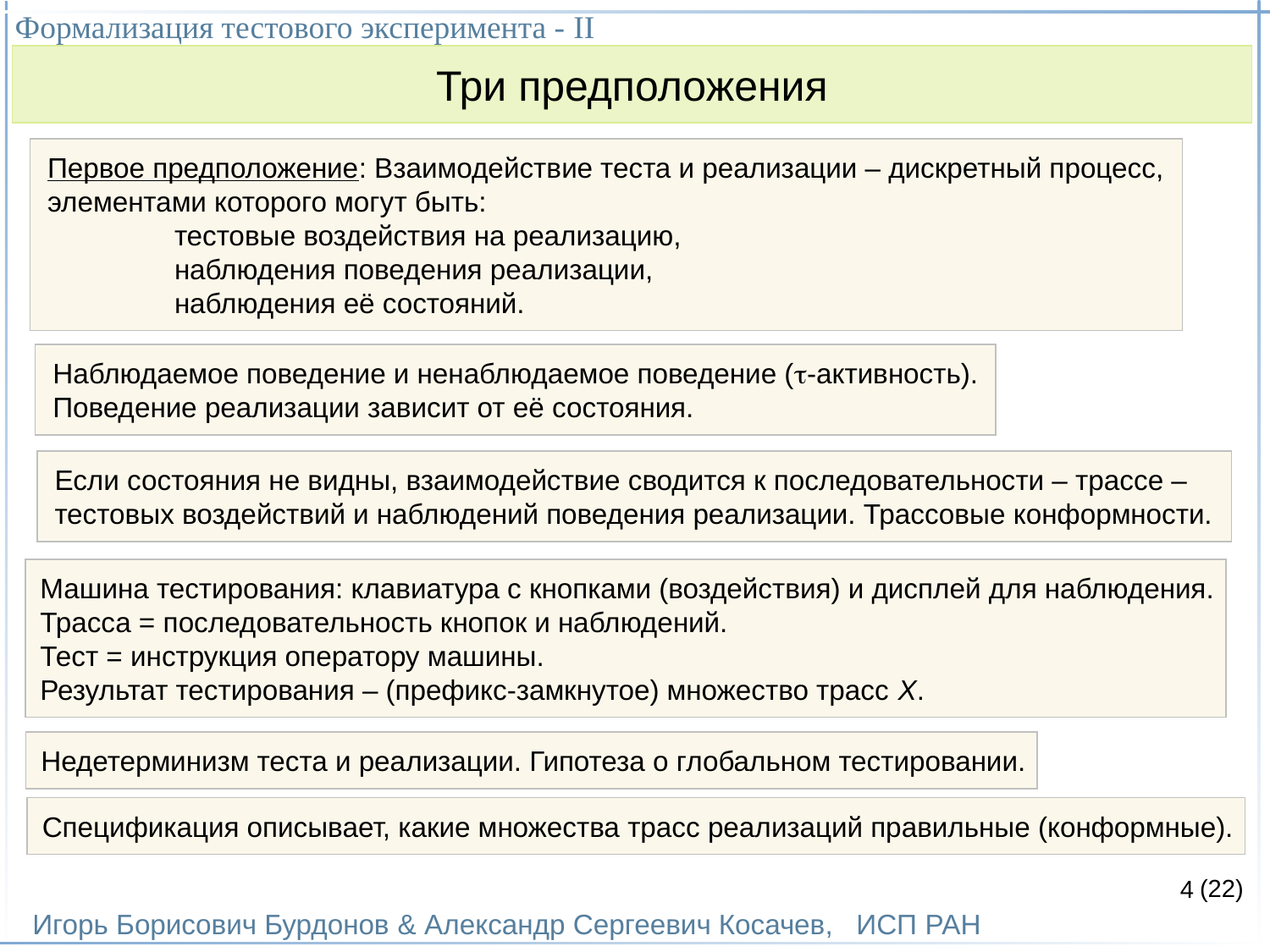

Формализация тестового эксперимента - II

Игорь Борисович Бурдонов & Александр Сергеевич Косачев,   ИСП РАН

(22)

Три предположения
Первое предположение: Взаимодействие теста и реализации – дискретный процесс,
элементами которого могут быть:
	тестовые воздействия на реализацию,
	наблюдения поведения реализации,
	наблюдения её состояний.
Наблюдаемое поведение и ненаблюдаемое поведение (τ-активность).
Поведение реализации зависит от её состояния.
Если состояния не видны, взаимодействие сводится к последовательности – трассе –
тестовых воздействий и наблюдений поведения реализации. Трассовые конформности.
Машина тестирования: клавиатура с кнопками (воздействия) и дисплей для наблюдения.
Трасса = последовательность кнопок и наблюдений.
Тест = инструкция оператору машины.
Результат тестирования – (префикс-замкнутое) множество трасс X.
Недетерминизм теста и реализации. Гипотеза о глобальном тестировании.
Спецификация описывает, какие множества трасс реализаций правильные (конформные).
4